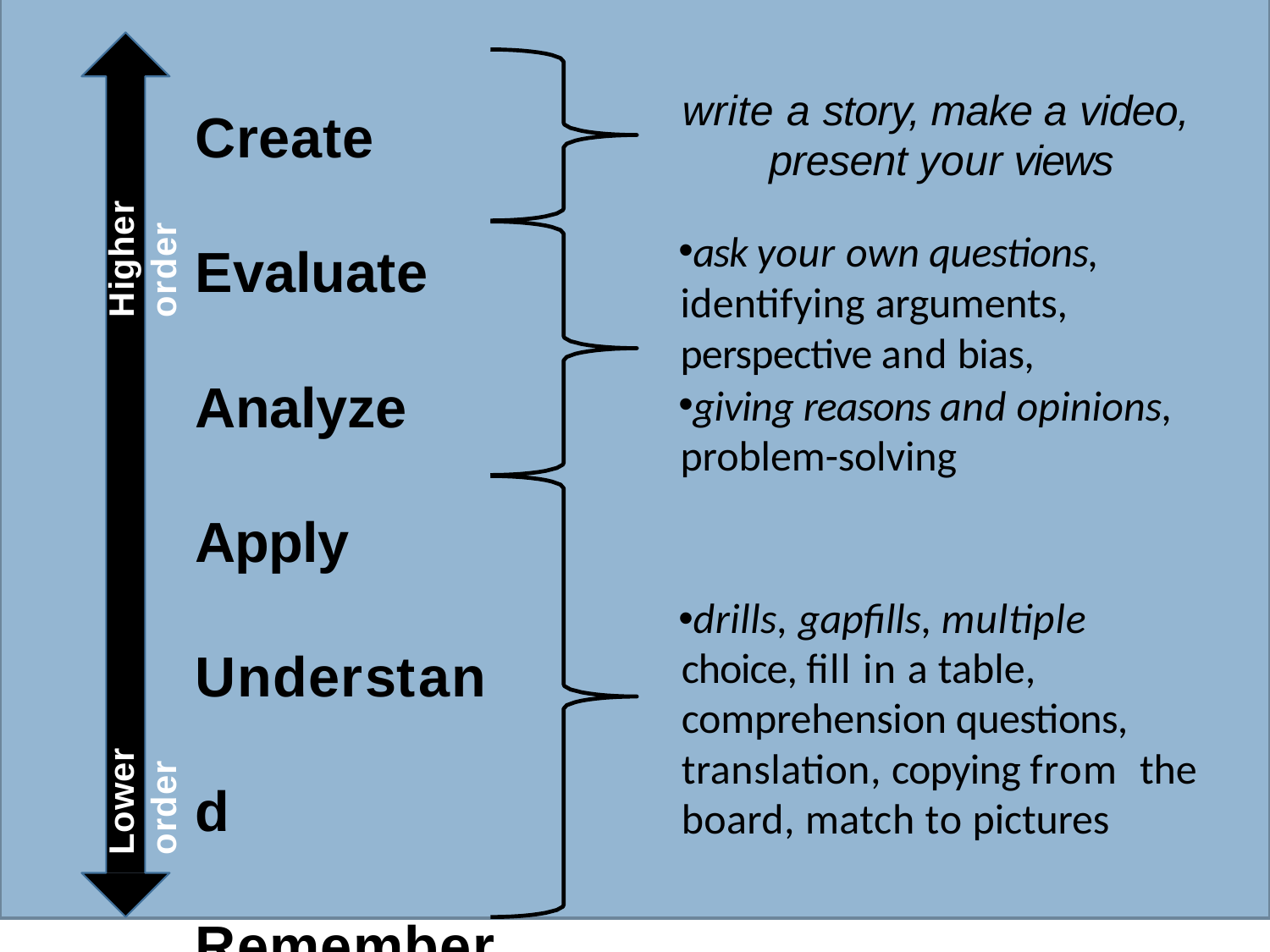

# write a story, make a video,  present your views
Higher order
Create
Evaluate
Analyze  Apply  Understand  Remember

ask your own questions,  identifying arguments,  perspective and bias,
giving reasons and opinions,  problem-solving

drills, gapfills, multiple  choice, fill in a table,  comprehension questions,  translation, copying from  the board, match to pictures

Lower order